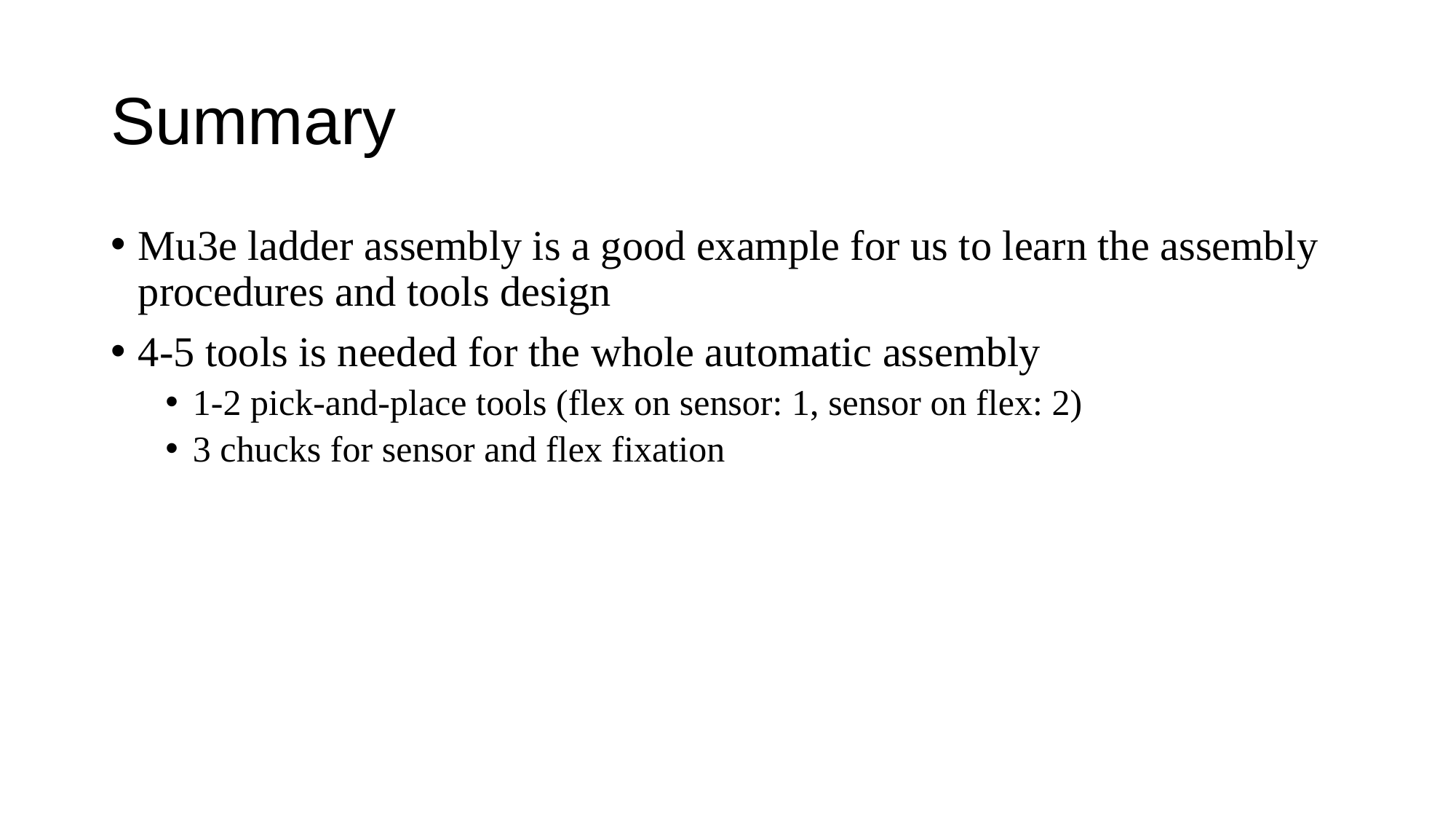

# Summary
Mu3e ladder assembly is a good example for us to learn the assembly procedures and tools design
4-5 tools is needed for the whole automatic assembly
1-2 pick-and-place tools (flex on sensor: 1, sensor on flex: 2)
3 chucks for sensor and flex fixation